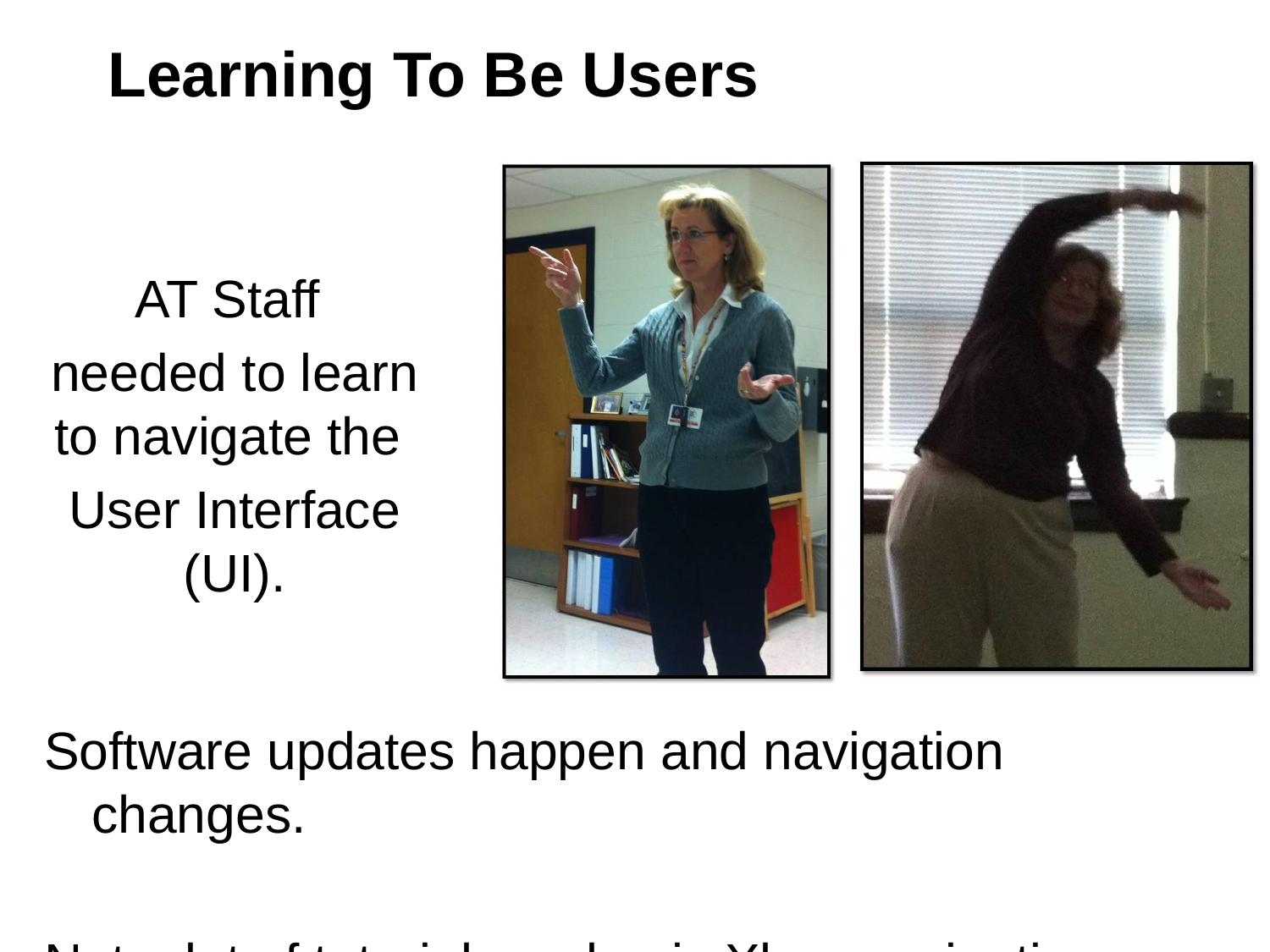

# Learning To Be Users

AT Staff
needed to learn to navigate the
User Interface (UI).

Software updates happen and navigation changes.

Not a lot of tutorials on basic Xbox navigation.